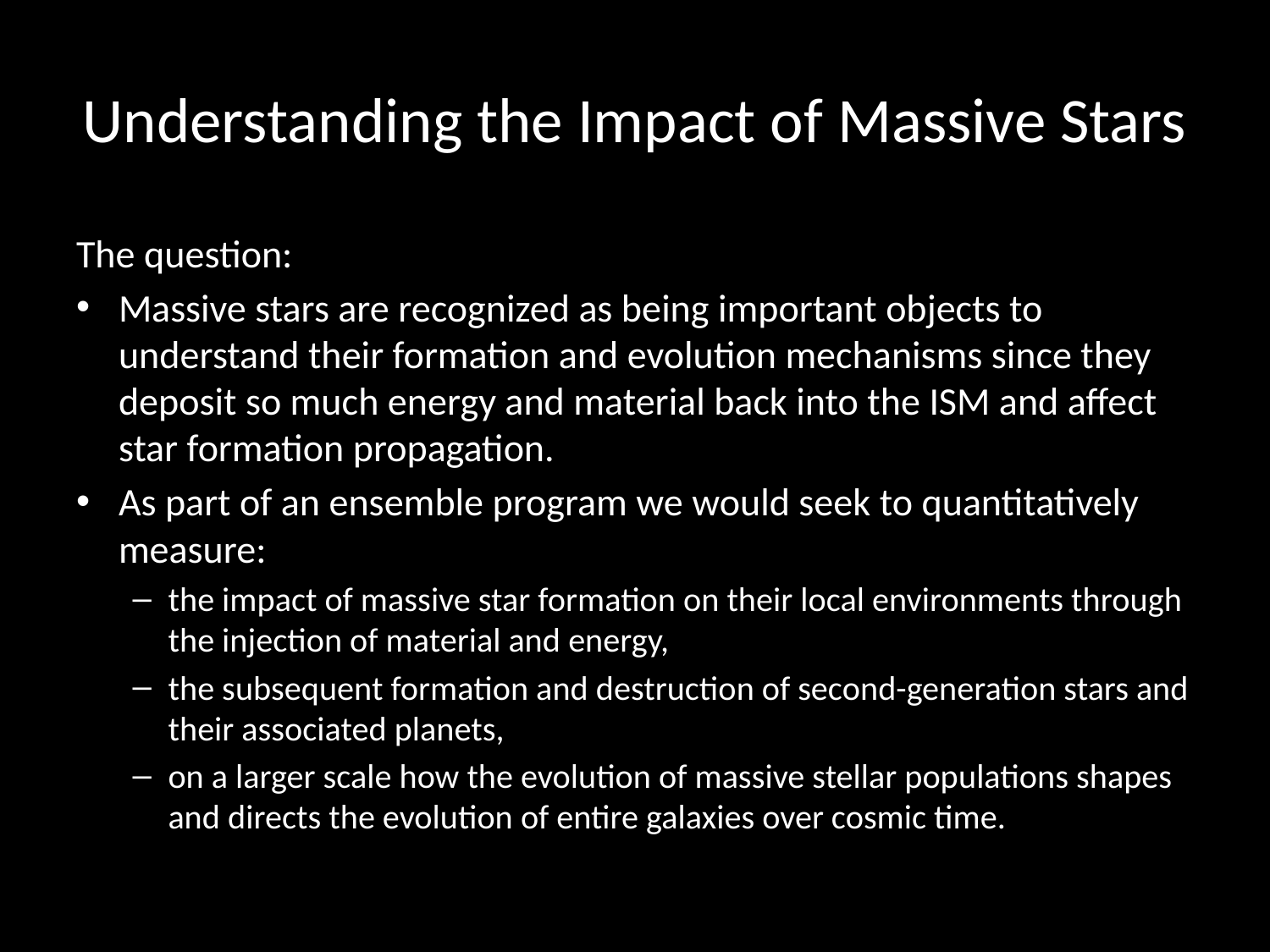

# Understanding the Impact of Massive Stars
The question:
Massive stars are recognized as being important objects to understand their formation and evolution mechanisms since they deposit so much energy and material back into the ISM and affect star formation propagation.
As part of an ensemble program we would seek to quantitatively measure:
the impact of massive star formation on their local environments through the injection of material and energy,
the subsequent formation and destruction of second-generation stars and their associated planets,
on a larger scale how the evolution of massive stellar populations shapes and directs the evolution of entire galaxies over cosmic time.